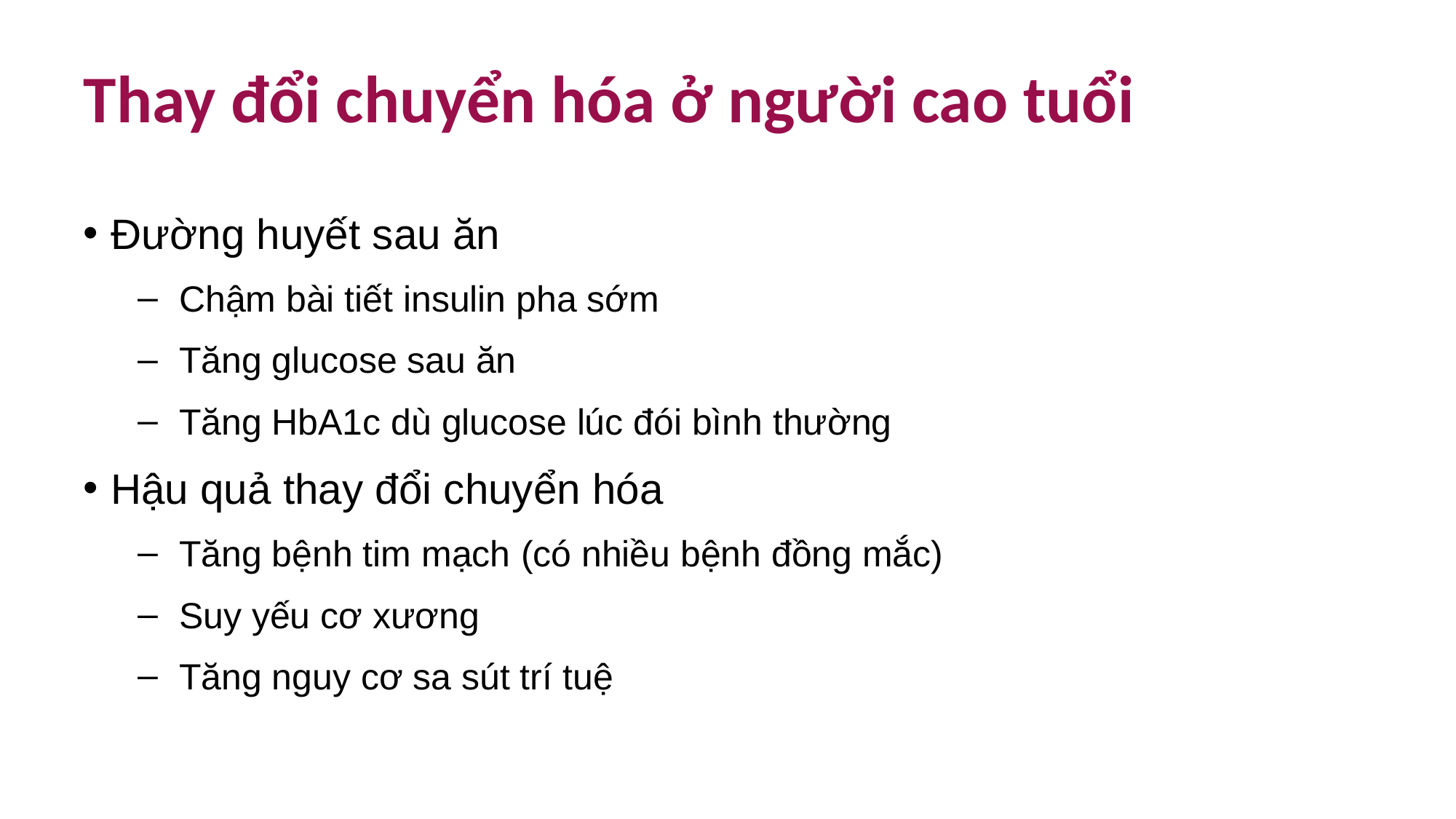

# Thay đổi chuyển hóa ở người cao tuổi
Đường huyết sau ăn
Chậm bài tiết insulin pha sớm
Tăng glucose sau ăn
Tăng HbA1c dù glucose lúc đói bình thường
Hậu quả thay đổi chuyển hóa
Tăng bệnh tim mạch (có nhiều bệnh đồng mắc)
Suy yếu cơ xương
Tăng nguy cơ sa sút trí tuệ